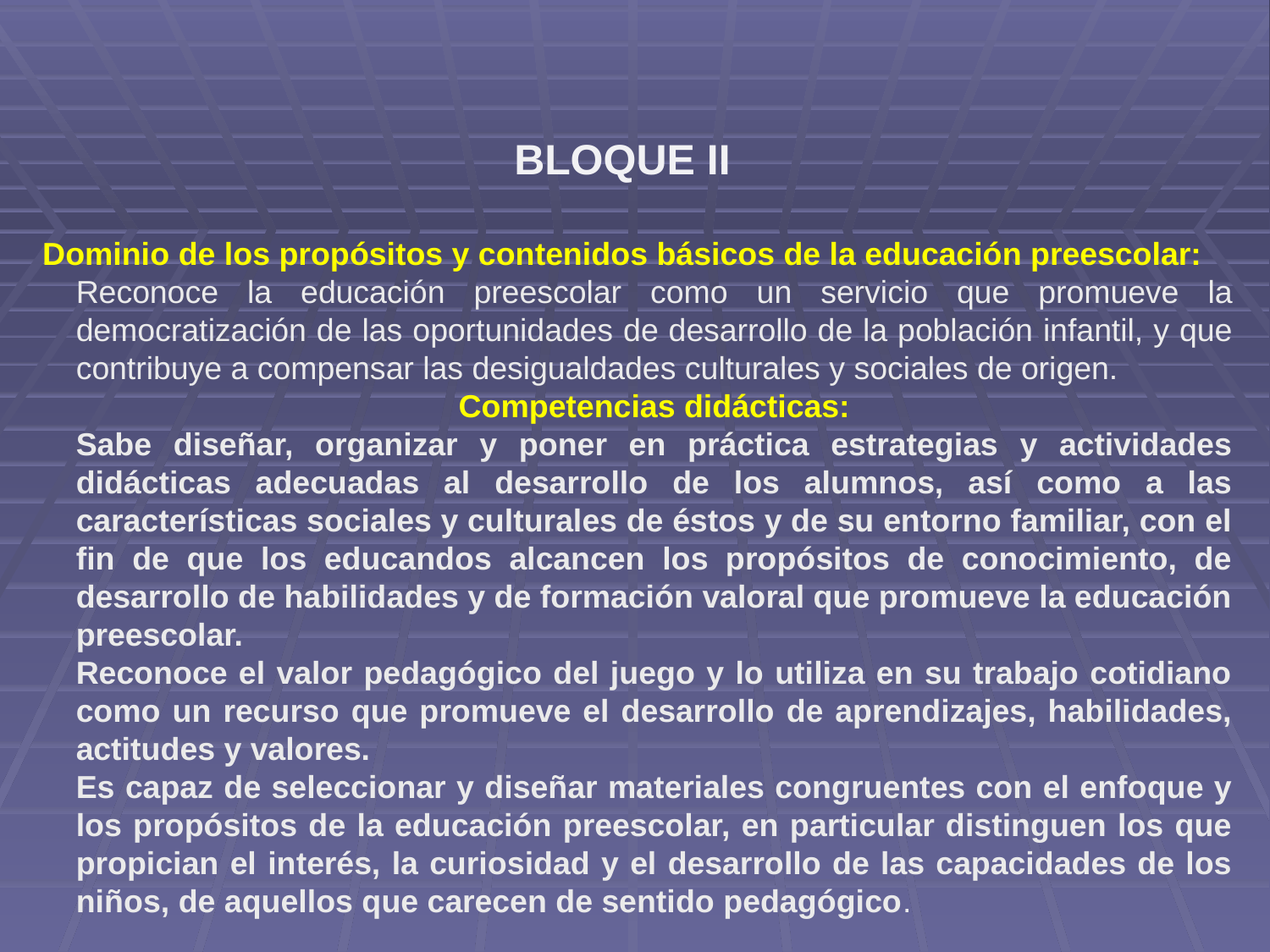

BLOQUE II

Dominio de los propósitos y contenidos básicos de la educación preescolar:
Reconoce la educación preescolar como un servicio que promueve la democratización de las oportunidades de desarrollo de la población infantil, y que contribuye a compensar las desigualdades culturales y sociales de origen.
Competencias didácticas:
Sabe diseñar, organizar y poner en práctica estrategias y actividades didácticas adecuadas al desarrollo de los alumnos, así como a las características sociales y culturales de éstos y de su entorno familiar, con el fin de que los educandos alcancen los propósitos de conocimiento, de desarrollo de habilidades y de formación valoral que promueve la educación preescolar.
Reconoce el valor pedagógico del juego y lo utiliza en su trabajo cotidiano como un recurso que promueve el desarrollo de aprendizajes, habilidades, actitudes y valores.
Es capaz de seleccionar y diseñar materiales congruentes con el enfoque y los propósitos de la educación preescolar, en particular distinguen los que propician el interés, la curiosidad y el desarrollo de las capacidades de los niños, de aquellos que carecen de sentido pedagógico.